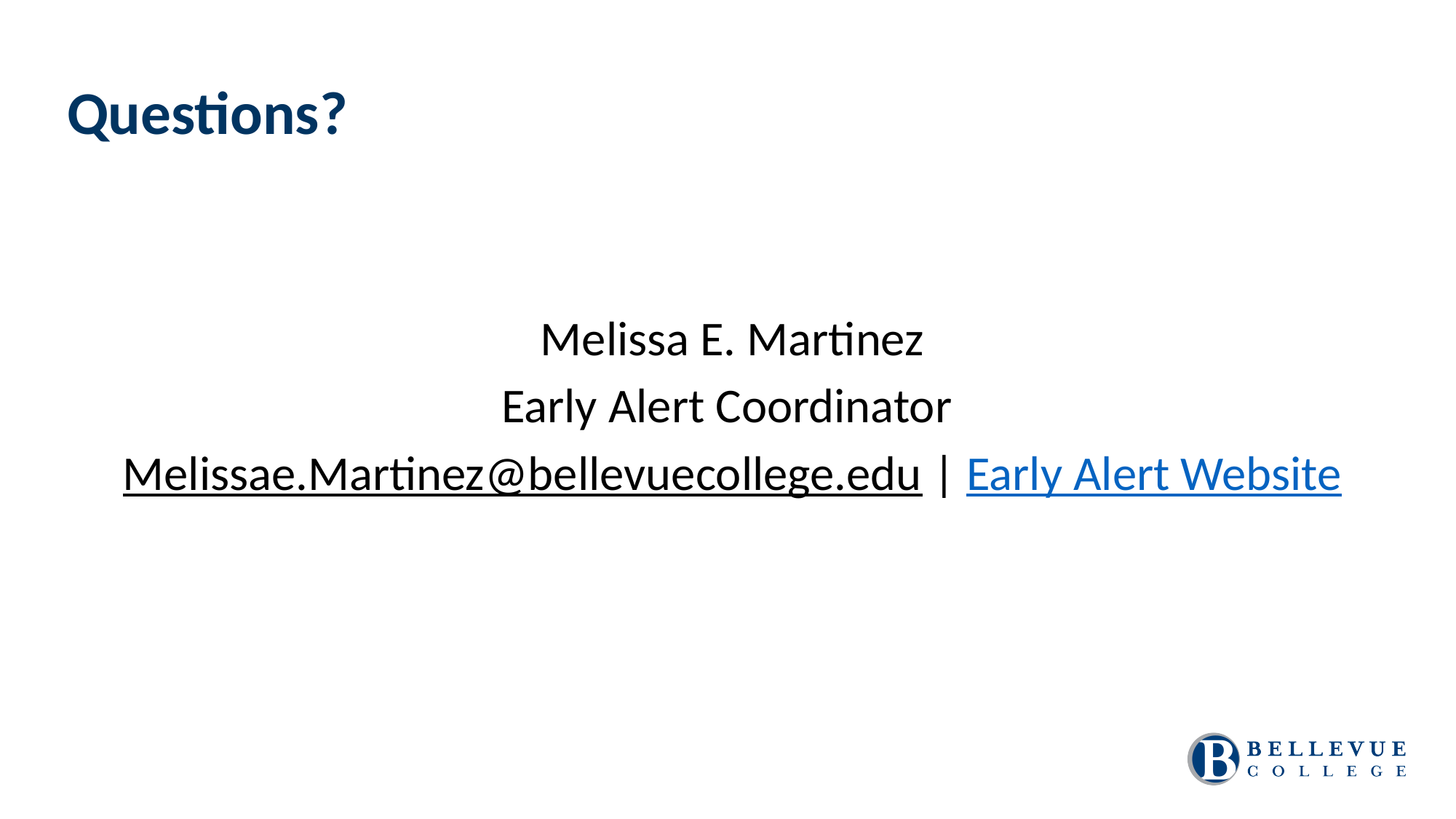

Questions?

Melissa E. Martinez
Early Alert Coordinator
Melissae.Martinez@bellevuecollege.edu | Early Alert Website